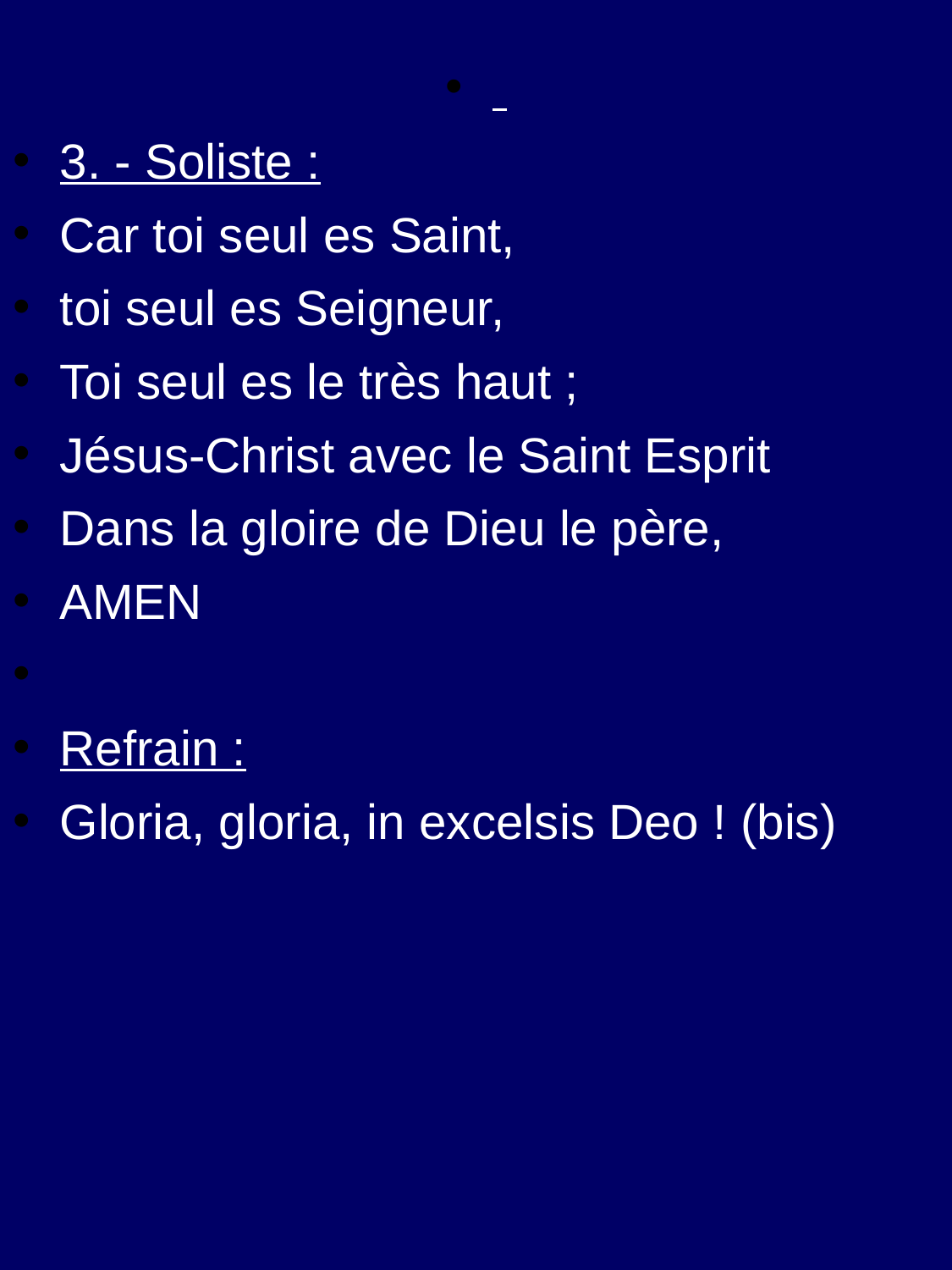

3. - Soliste :
Car toi seul es Saint,
toi seul es Seigneur,
Toi seul es le très haut ;
Jésus-Christ avec le Saint Esprit
Dans la gloire de Dieu le père,
AMEN

Refrain :
Gloria, gloria, in excelsis Deo ! (bis)